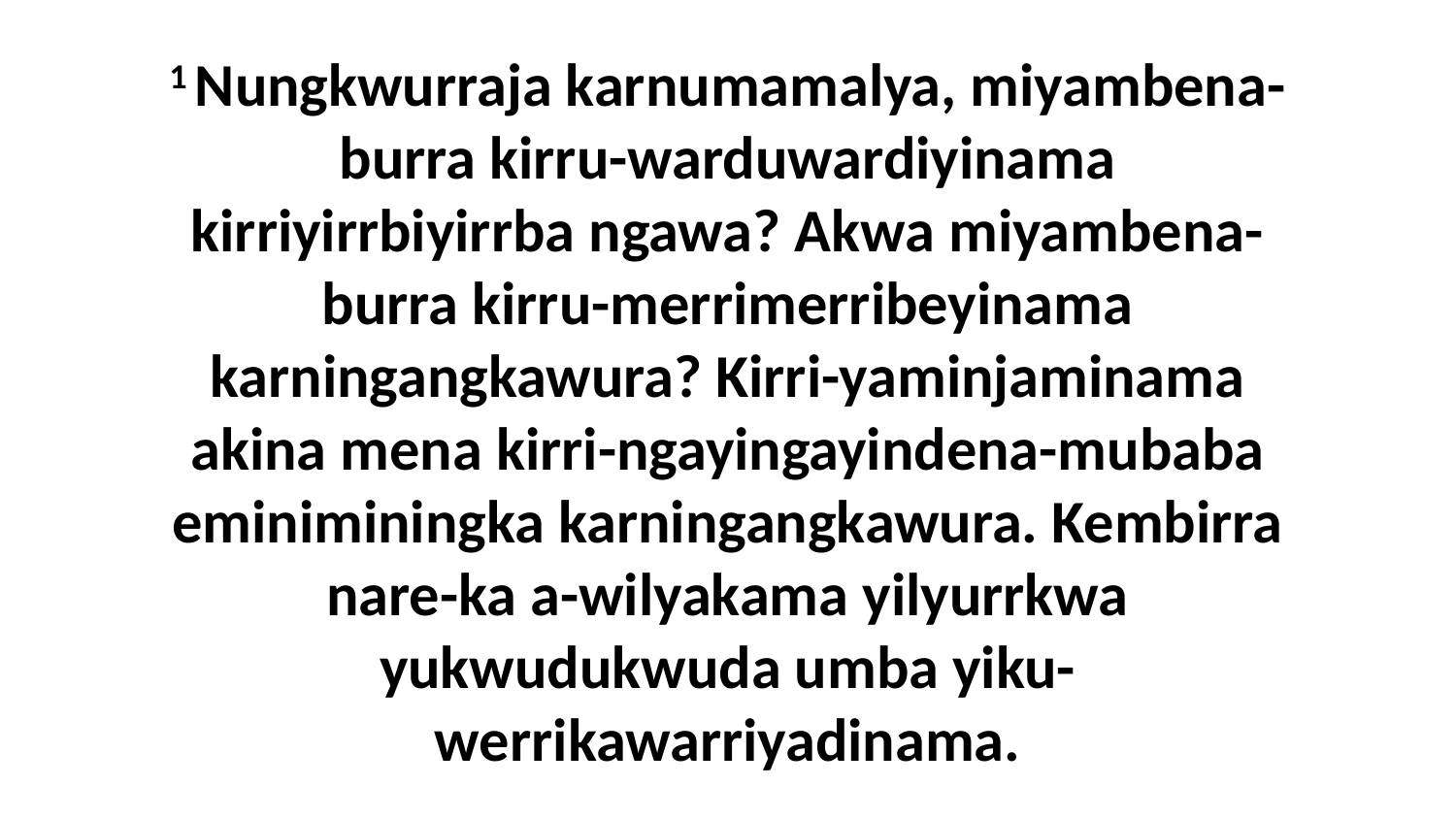

1 Nungkwurraja karnumamalya, miyambena-burra kirru-warduwardiyinama kirriyirrbiyirrba ngawa? Akwa miyambena-burra kirru-merrimerribeyinama karningangkawura? Kirri-yaminjaminama akina mena kirri-ngayingayindena-mubaba eminiminingka karningangkawura. Kembirra nare-ka a-wilyakama yilyurrkwa yukwudukwuda umba yiku-werrikawarriyadinama.